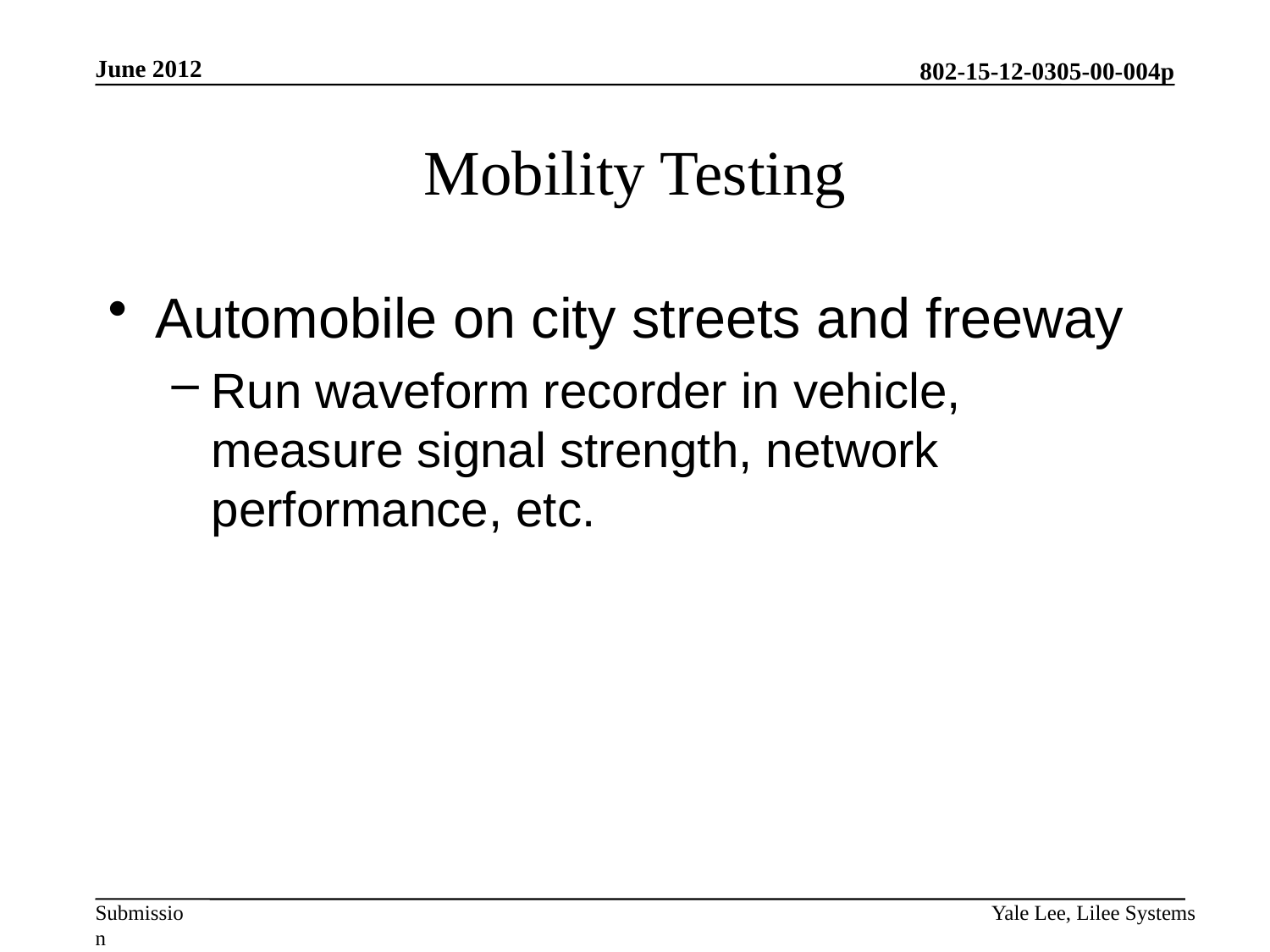

June 2012
# Mobility Testing
Automobile on city streets and freeway
Run waveform recorder in vehicle, measure signal strength, network performance, etc.
Yale Lee, Lilee Systems